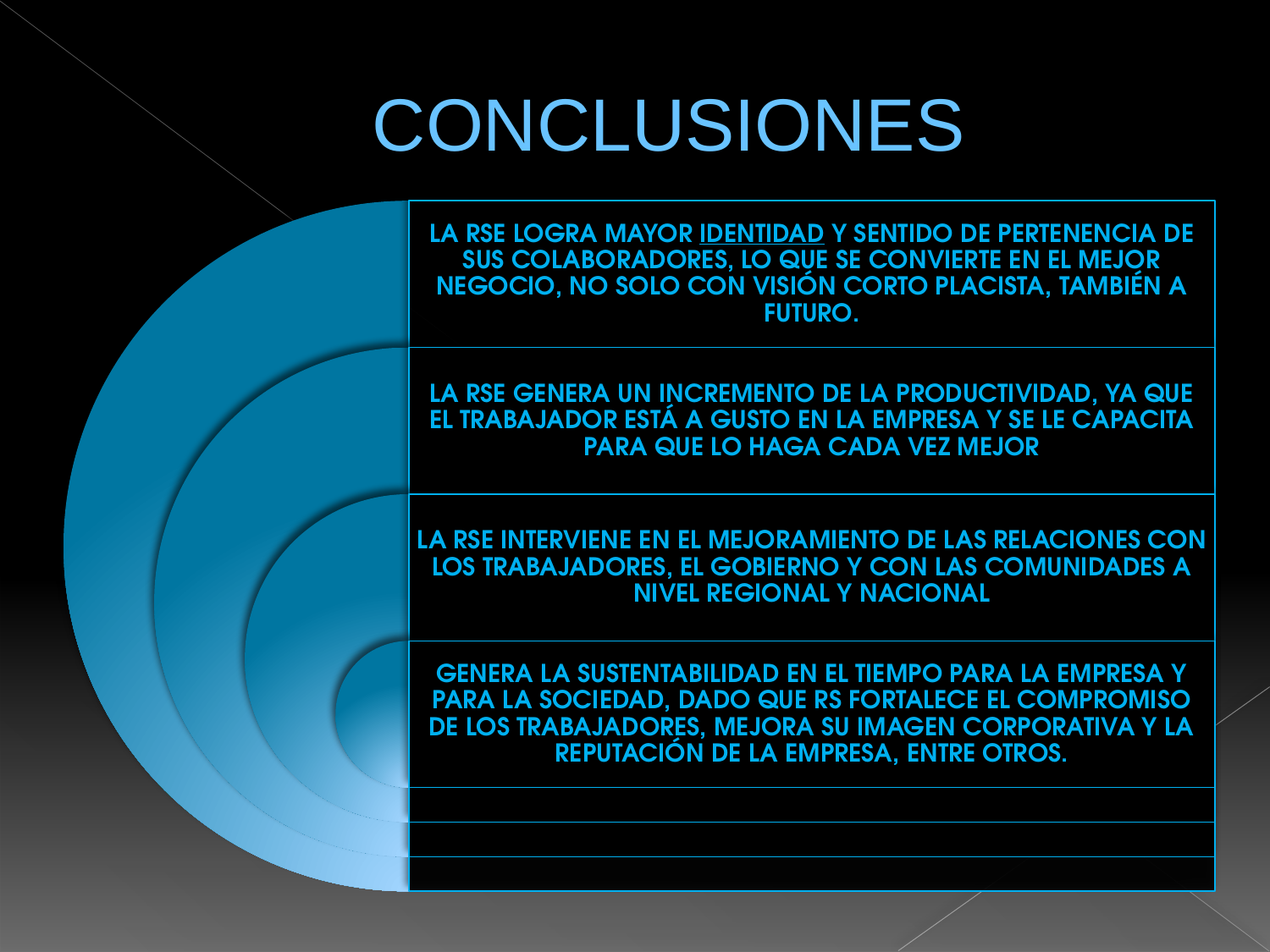

# CONCLUSIONES
LA RSE LOGRA MAYOR IDENTIDAD Y SENTIDO DE PERTENENCIA DE SUS COLABORADORES, LO QUE SE CONVIERTE EN EL MEJOR NEGOCIO, NO SOLO CON VISIÓN CORTO PLACISTA, TAMBIÉN A FUTURO.
LA RSE GENERA UN INCREMENTO DE LA PRODUCTIVIDAD, YA QUE EL TRABAJADOR ESTÁ A GUSTO EN LA EMPRESA Y SE LE CAPACITA PARA QUE LO HAGA CADA VEZ MEJOR
LA RSE INTERVIENE EN EL MEJORAMIENTO DE LAS RELACIONES CON LOS TRABAJADORES, EL GOBIERNO Y CON LAS COMUNIDADES A NIVEL REGIONAL Y NACIONAL
GENERA LA SUSTENTABILIDAD EN EL TIEMPO PARA LA EMPRESA Y PARA LA SOCIEDAD, DADO QUE RS FORTALECE EL COMPROMISO DE LOS TRABAJADORES, MEJORA SU IMAGEN CORPORATIVA Y LA REPUTACIÓN DE LA EMPRESA, ENTRE OTROS.